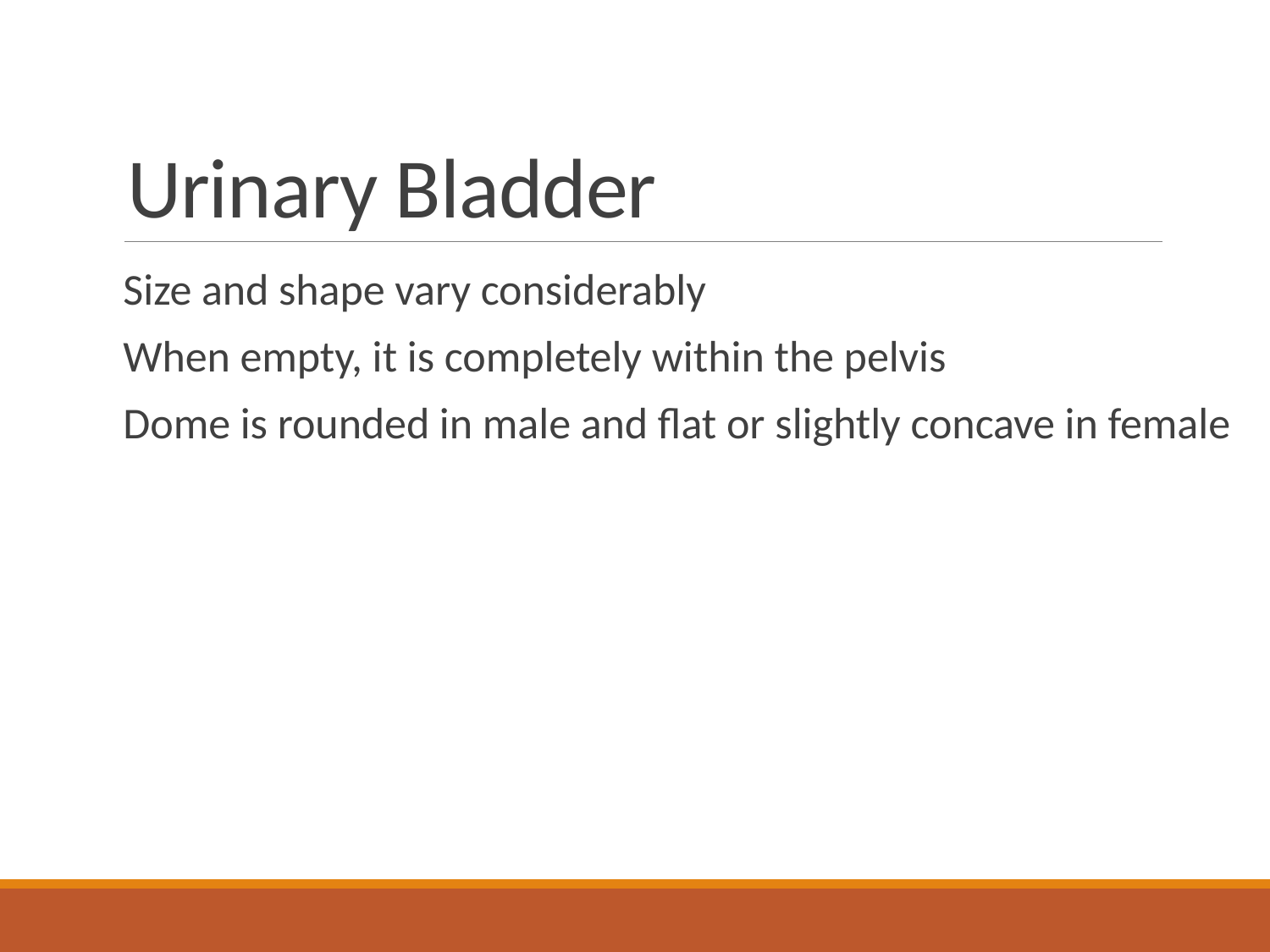

# Urinary Bladder
Size and shape vary considerably
When empty, it is completely within the pelvis
Dome is rounded in male and flat or slightly concave in female